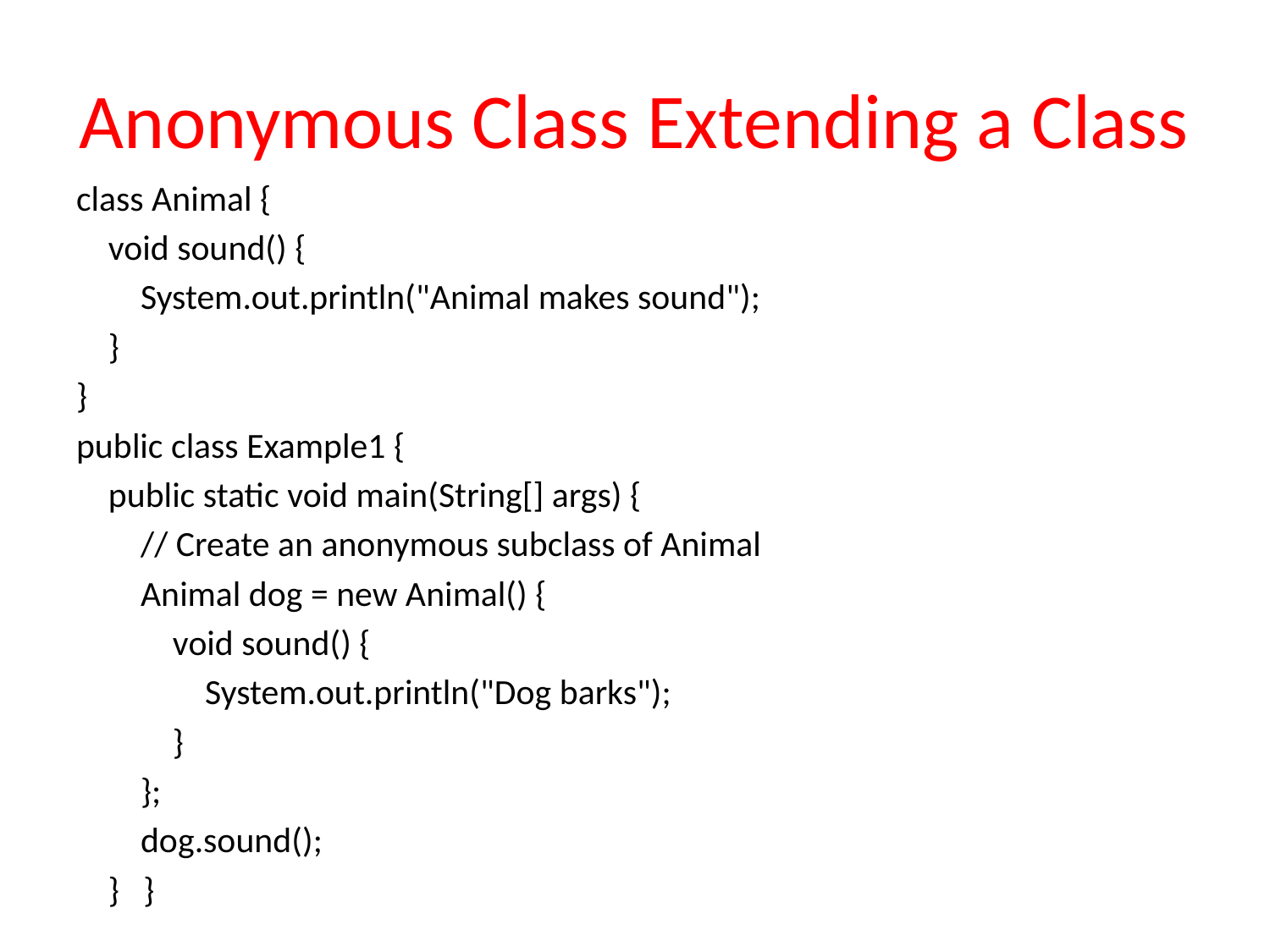

# Anonymous Class Extending a Class
class Animal {
    void sound() {
        System.out.println("Animal makes sound");
    }
}
public class Example1 {
    public static void main(String[] args) {
        // Create an anonymous subclass of Animal
        Animal dog = new Animal() {
            void sound() {
                System.out.println("Dog barks");
            }
        };
        dog.sound();
    }   }